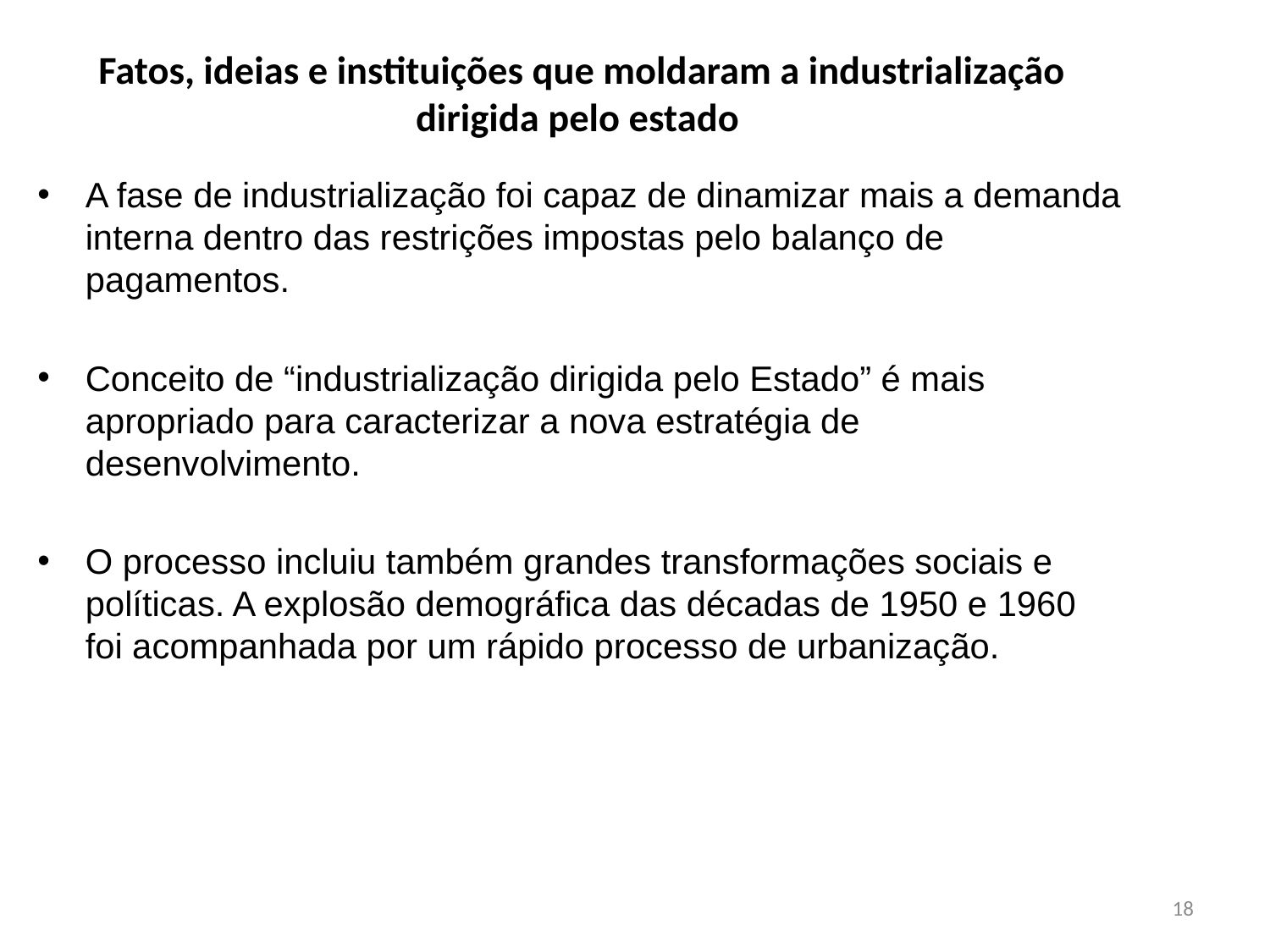

# Fatos, ideias e instituições que moldaram a industrialização dirigida pelo estado
A fase de industrialização foi capaz de dinamizar mais a demanda interna dentro das restrições impostas pelo balanço de pagamentos.

Conceito de “industrialização dirigida pelo Estado” é mais apropriado para caracterizar a nova estratégia de desenvolvimento.

O processo incluiu também grandes transformações sociais e políticas. A explosão demográfica das décadas de 1950 e 1960 foi acompanhada por um rápido processo de urbanização.

18